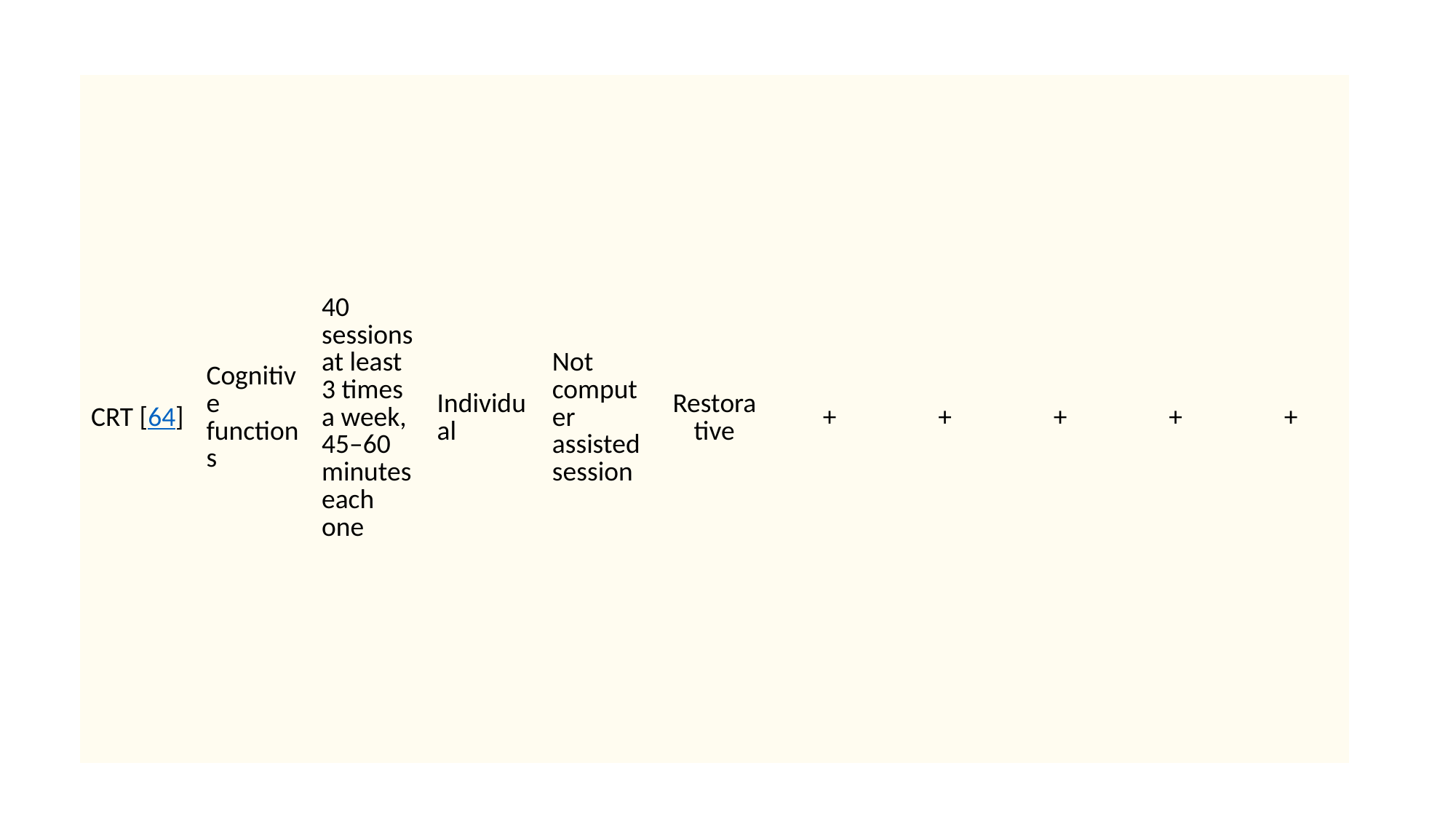

| CRT [64] | Cognitive functions | 40 sessions at least 3 times a week, 45–60 minutes each one | Individual | Not computer assisted session | Restorative | + | + | + | + | + |
| --- | --- | --- | --- | --- | --- | --- | --- | --- | --- | --- |